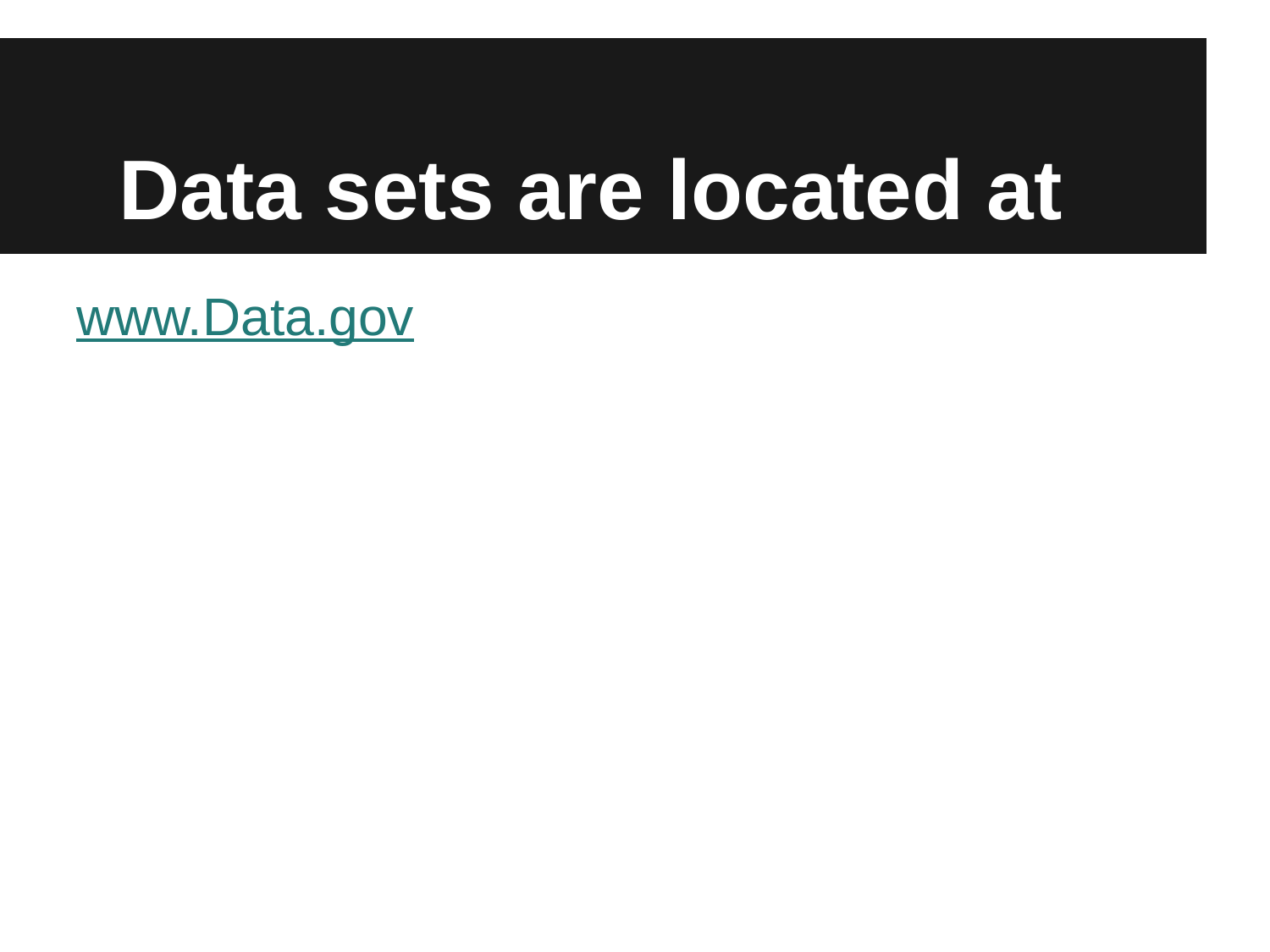

# Data sets are located at
www.Data.gov